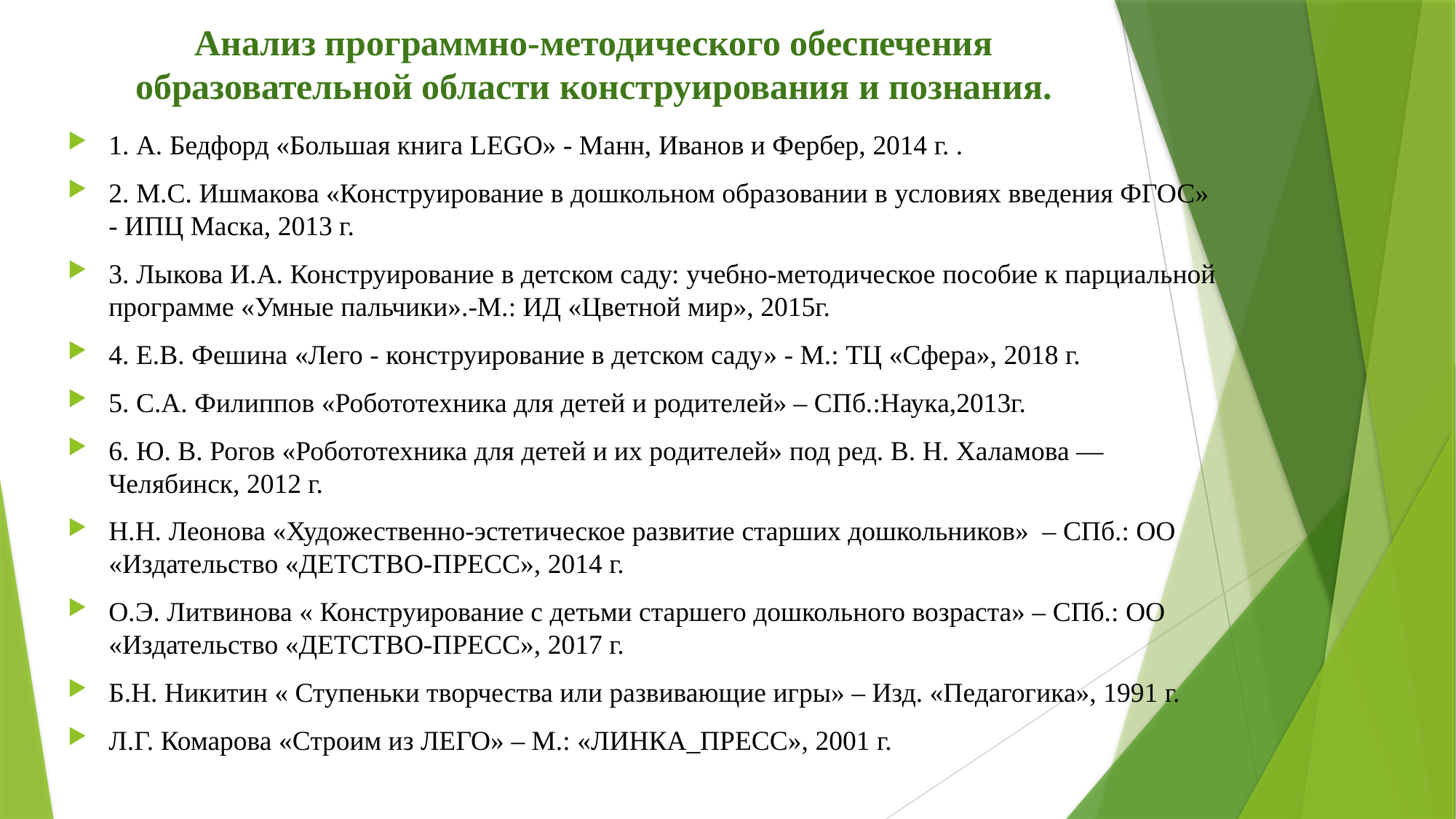

# Анализ программно-методического обеспечения образовательной области конструирования и познания.
1. А. Бедфорд «Большая книга LEGO» - Манн, Иванов и Фербер, 2014 г. .
2. М.С. Ишмакова «Конструирование в дошкольном образовании в условиях введения ФГОС» - ИПЦ Маска, 2013 г.
3. Лыкова И.А. Конструирование в детском саду: учебно-методическое пособие к парциальной программе «Умные пальчики».-М.: ИД «Цветной мир», 2015г.
4. Е.В. Фешина «Лего - конструирование в детском саду» - М.: ТЦ «Сфера», 2018 г.
5. С.А. Филиппов «Робототехника для детей и родителей» – СПб.:Наука,2013г.
6. Ю. В. Рогов «Робототехника для детей и их родителей» под ред. В. Н. Халамова — Челябинск, 2012 г.
Н.Н. Леонова «Художественно-эстетическое развитие старших дошкольников»  – СПб.: ОО «Издательство «ДЕТСТВО-ПРЕСС», 2014 г.
О.Э. Литвинова « Конструирование с детьми старшего дошкольного возраста» – СПб.: ОО «Издательство «ДЕТСТВО-ПРЕСС», 2017 г.
Б.Н. Никитин « Ступеньки творчества или развивающие игры» – Изд. «Педагогика», 1991 г.
Л.Г. Комарова «Строим из ЛЕГО» – М.: «ЛИНКА_ПРЕСС», 2001 г.